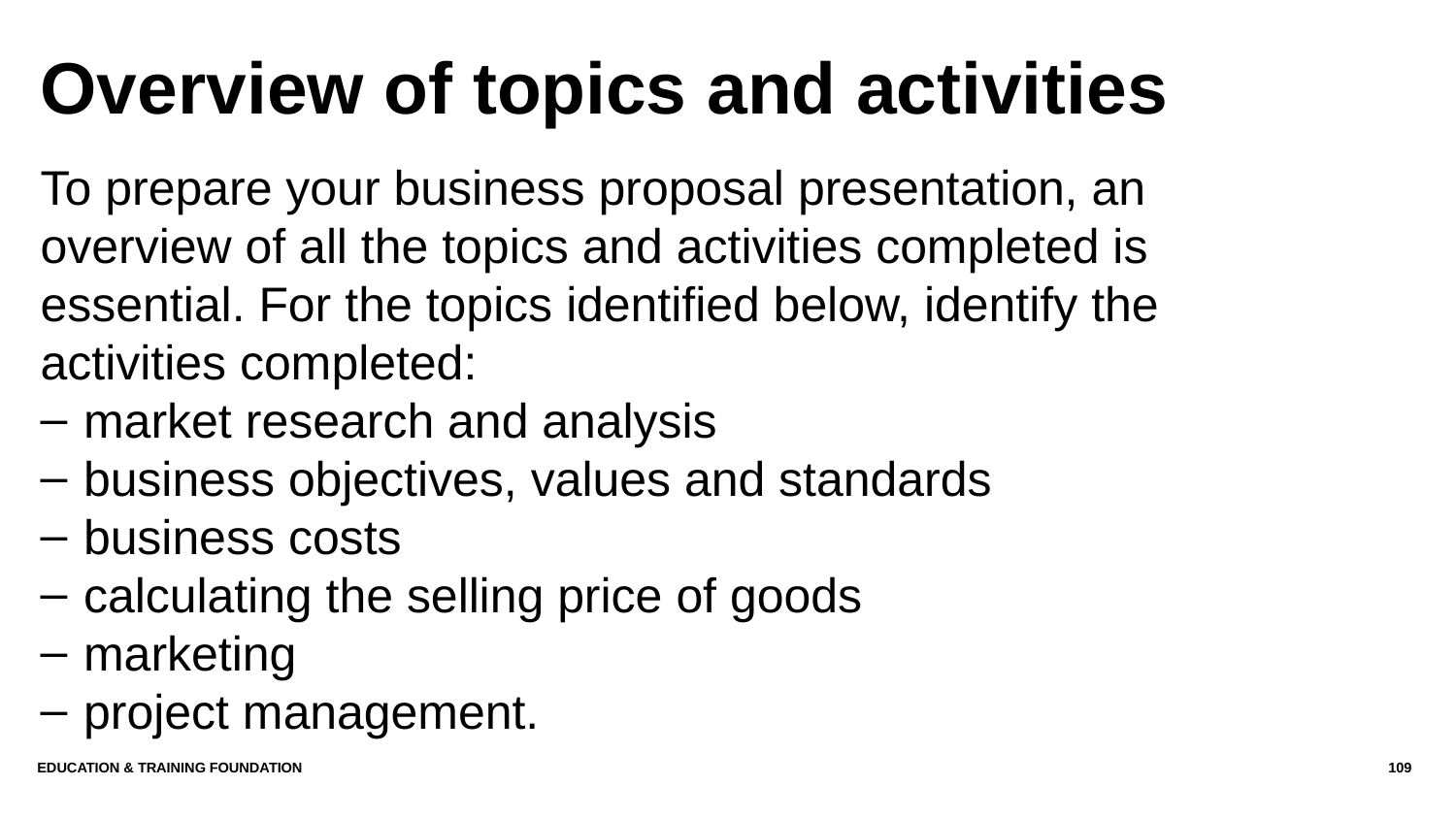

# Overview of topics and activities
To prepare your business proposal presentation, an overview of all the topics and activities completed is essential. For the topics identified below, identify the activities completed:
market research and analysis
business objectives, values and standards
business costs
calculating the selling price of goods
marketing
project management.

EDUCATION & TRAINING FOUNDATION
109